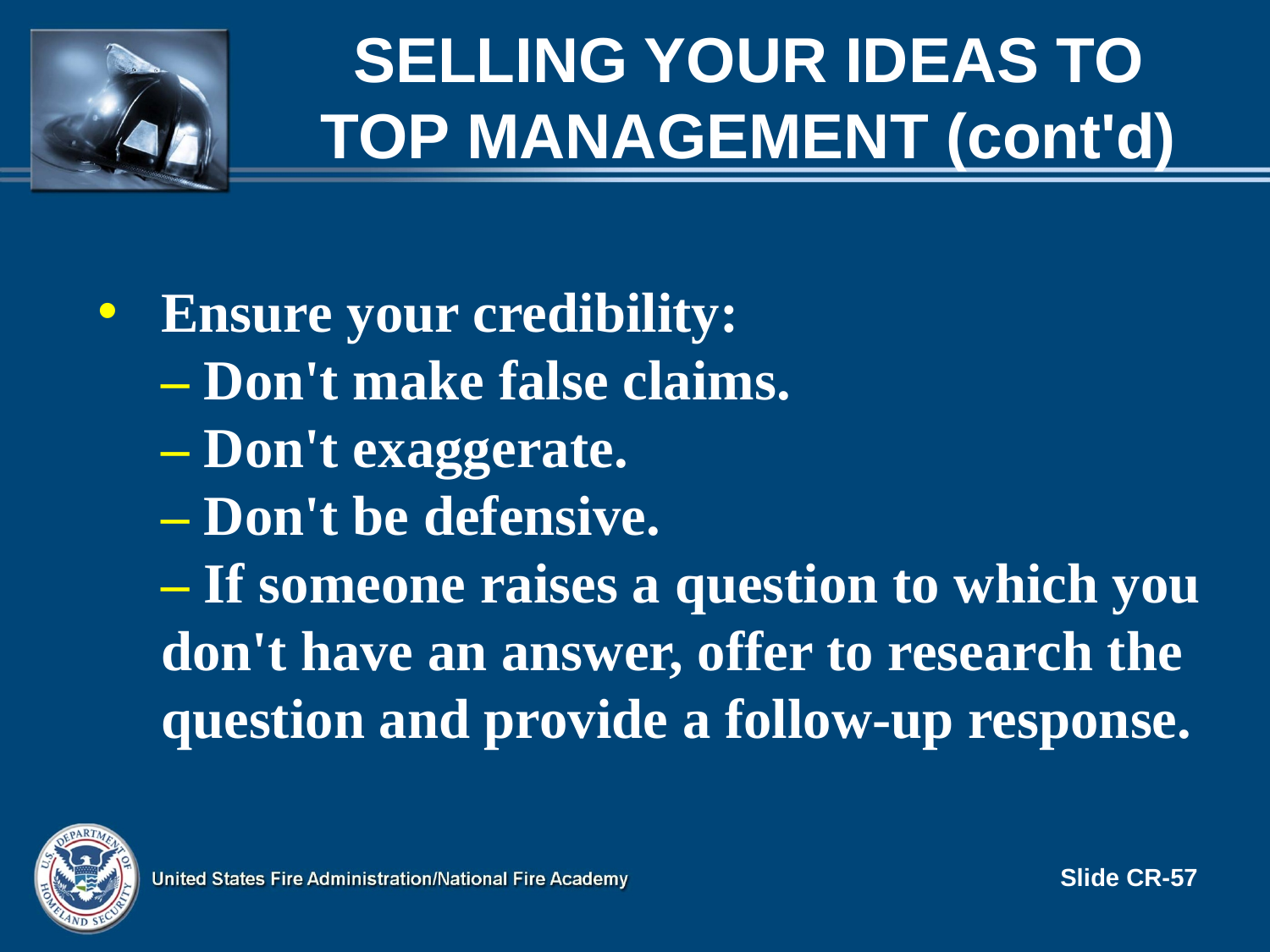

# SELLING YOUR IDEAS TO TOP MANAGEMENT (cont'd)
Ensure your credibility:
– Don't make false claims.
– Don't exaggerate.
– Don't be defensive.
– If someone raises a question to which you don't have an answer, offer to research the question and provide a follow-up response.
Slide CR-57